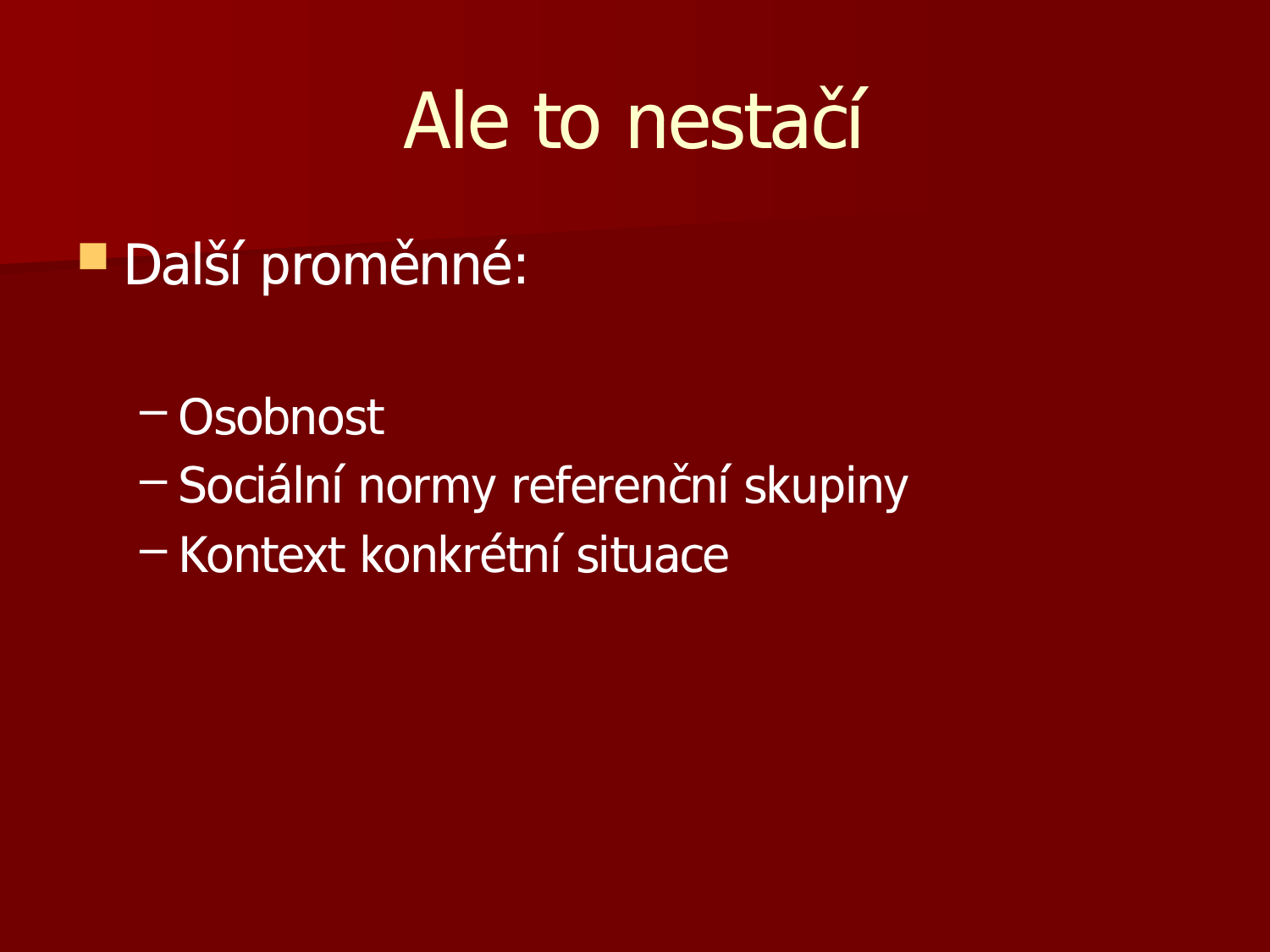

# Ale to nestačí
Další proměnné:

Osobnost
Sociální normy referenční skupiny
Kontext konkrétní situace